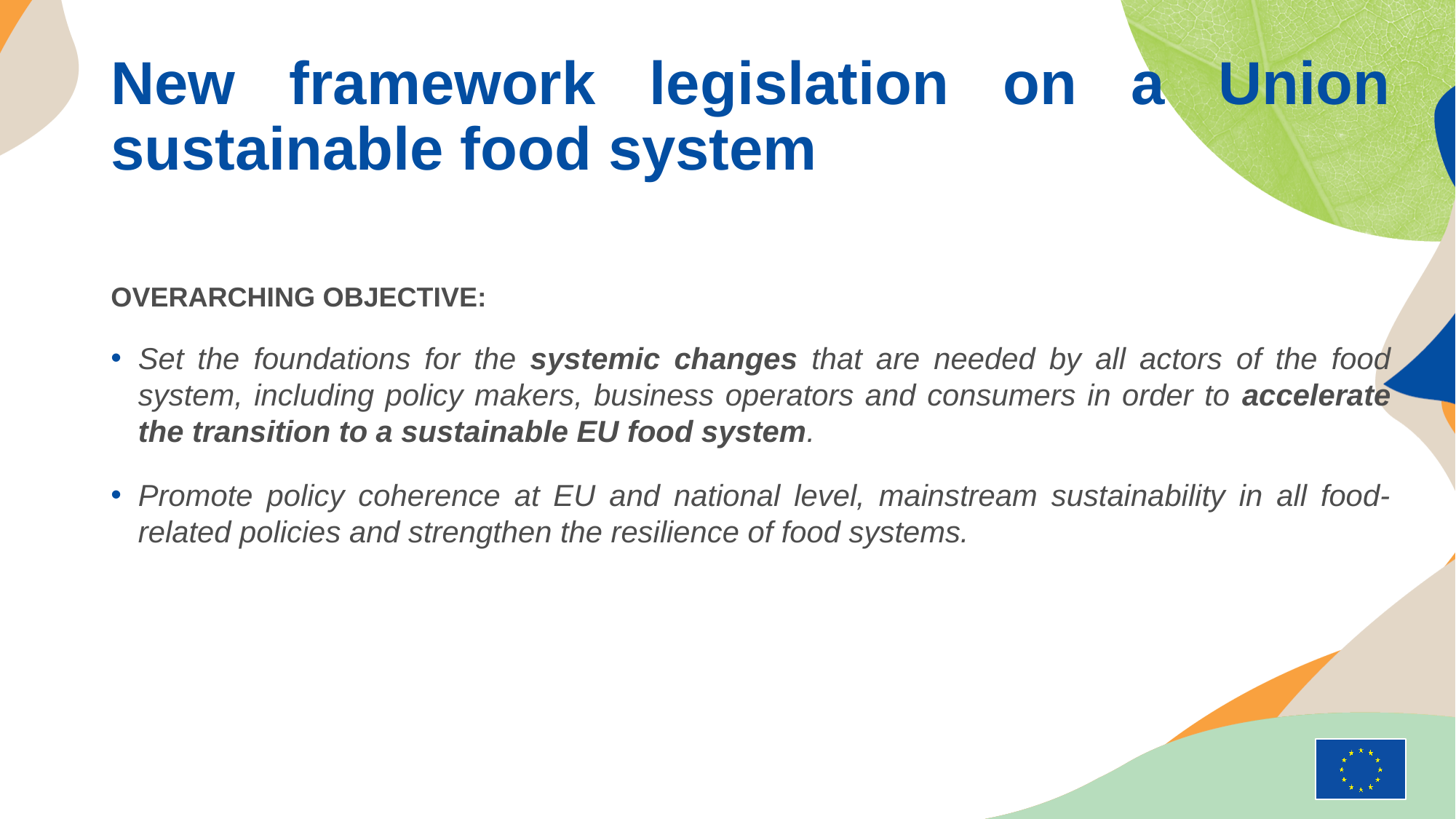

# New framework legislation on a Union sustainable food system

OVERARCHING OBJECTIVE:
Set the foundations for the systemic changes that are needed by all actors of the food system, including policy makers, business operators and consumers in order to accelerate the transition to a sustainable EU food system.
Promote policy coherence at EU and national level, mainstream sustainability in all food-related policies and strengthen the resilience of food systems.